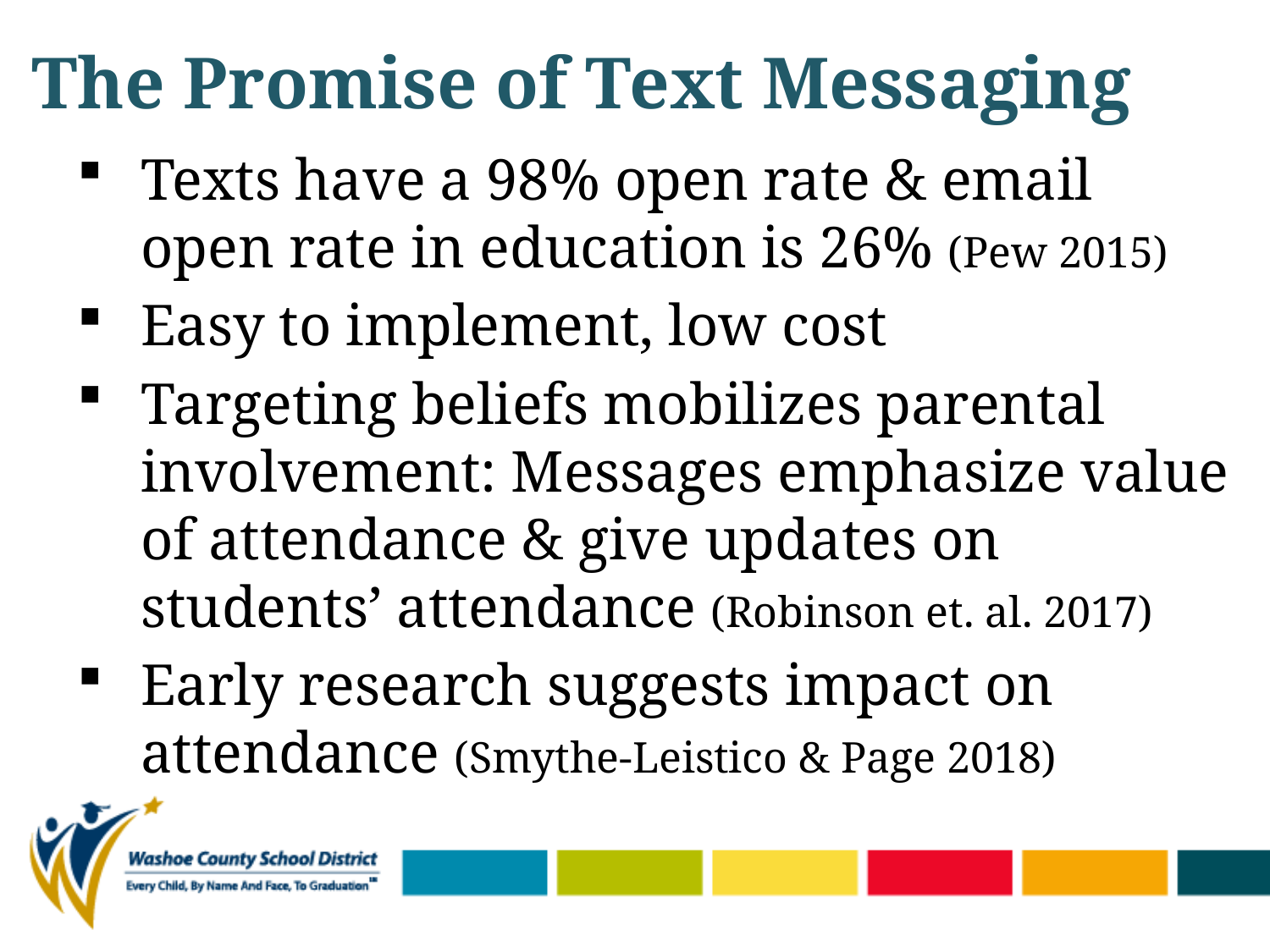

The Promise of Text Messaging
Texts have a 98% open rate & email open rate in education is 26% (Pew 2015)
Easy to implement, low cost
Targeting beliefs mobilizes parental involvement: Messages emphasize value of attendance & give updates on students’ attendance (Robinson et. al. 2017)
Early research suggests impact on attendance (Smythe-Leistico & Page 2018)